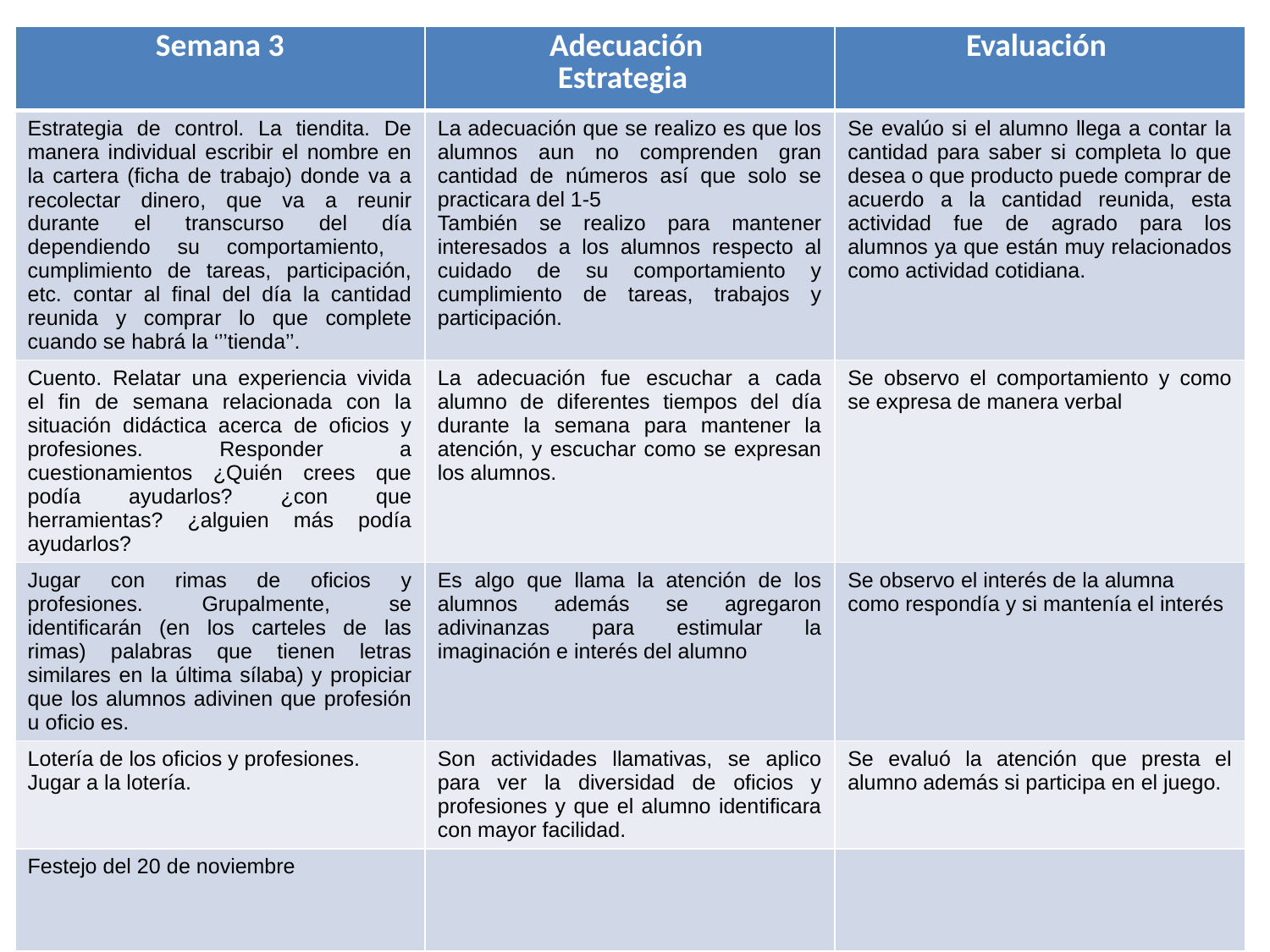

| Semana 3 | Adecuación Estrategia | Evaluación |
| --- | --- | --- |
| Estrategia de control. La tiendita. De manera individual escribir el nombre en la cartera (ficha de trabajo) donde va a recolectar dinero, que va a reunir durante el transcurso del día dependiendo su comportamiento, cumplimiento de tareas, participación, etc. contar al final del día la cantidad reunida y comprar lo que complete cuando se habrá la ‘’’tienda’’. | La adecuación que se realizo es que los alumnos aun no comprenden gran cantidad de números así que solo se practicara del 1-5 También se realizo para mantener interesados a los alumnos respecto al cuidado de su comportamiento y cumplimiento de tareas, trabajos y participación. | Se evalúo si el alumno llega a contar la cantidad para saber si completa lo que desea o que producto puede comprar de acuerdo a la cantidad reunida, esta actividad fue de agrado para los alumnos ya que están muy relacionados como actividad cotidiana. |
| Cuento. Relatar una experiencia vivida el fin de semana relacionada con la situación didáctica acerca de oficios y profesiones. Responder a cuestionamientos ¿Quién crees que podía ayudarlos? ¿con que herramientas? ¿alguien más podía ayudarlos? | La adecuación fue escuchar a cada alumno de diferentes tiempos del día durante la semana para mantener la atención, y escuchar como se expresan los alumnos. | Se observo el comportamiento y como se expresa de manera verbal |
| Jugar con rimas de oficios y profesiones. Grupalmente, se identificarán (en los carteles de las rimas) palabras que tienen letras similares en la última sílaba) y propiciar que los alumnos adivinen que profesión u oficio es. | Es algo que llama la atención de los alumnos además se agregaron adivinanzas para estimular la imaginación e interés del alumno | Se observo el interés de la alumna como respondía y si mantenía el interés |
| Lotería de los oficios y profesiones. Jugar a la lotería. | Son actividades llamativas, se aplico para ver la diversidad de oficios y profesiones y que el alumno identificara con mayor facilidad. | Se evaluó la atención que presta el alumno además si participa en el juego. |
| Festejo del 20 de noviembre |  |  |
27/11/2017